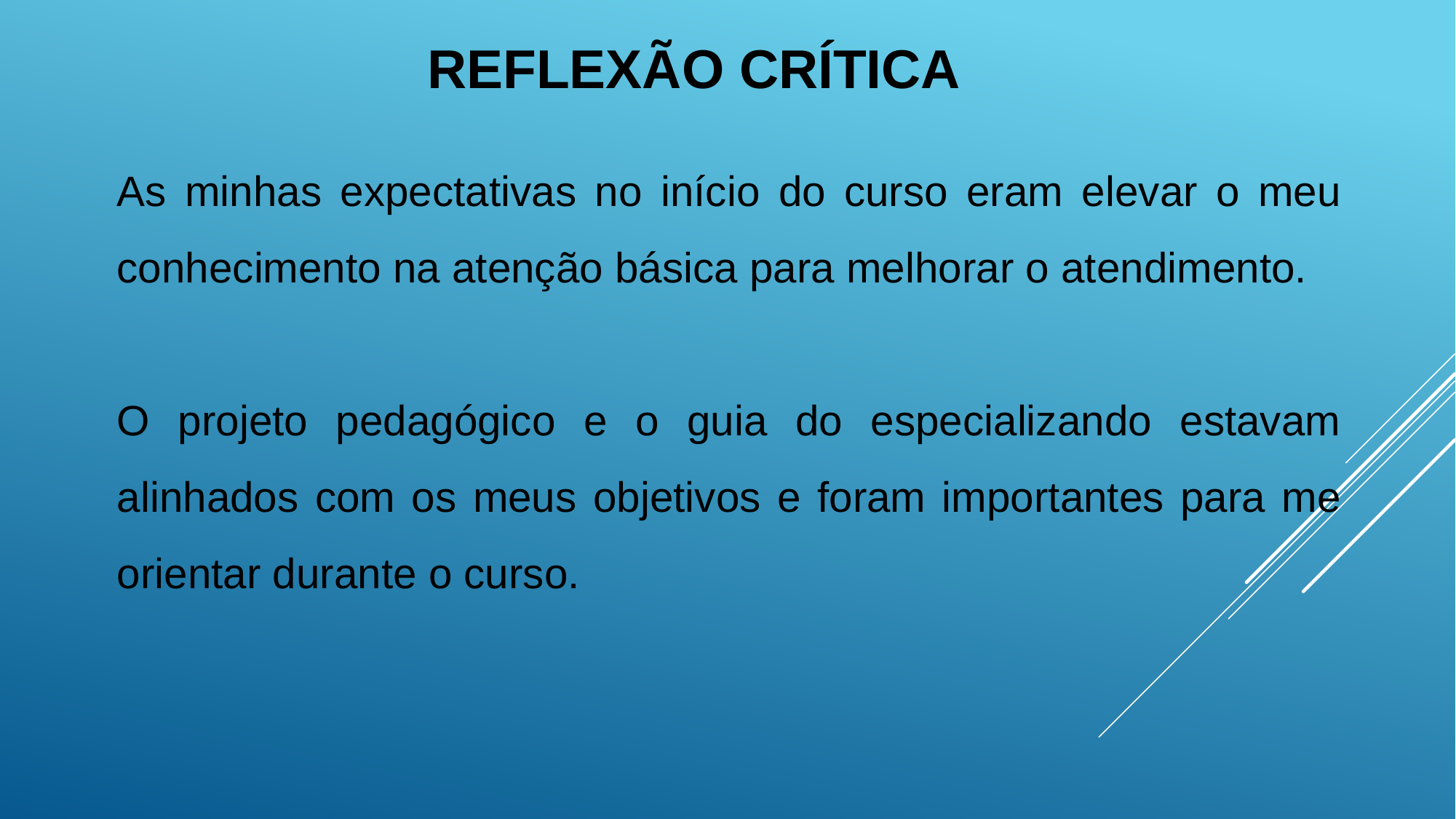

REFLEXÃO CRÍTICA

As minhas expectativas no início do curso eram elevar o meu conhecimento na atenção básica para melhorar o atendimento.

O projeto pedagógico e o guia do especializando estavam alinhados com os meus objetivos e foram importantes para me orientar durante o curso.